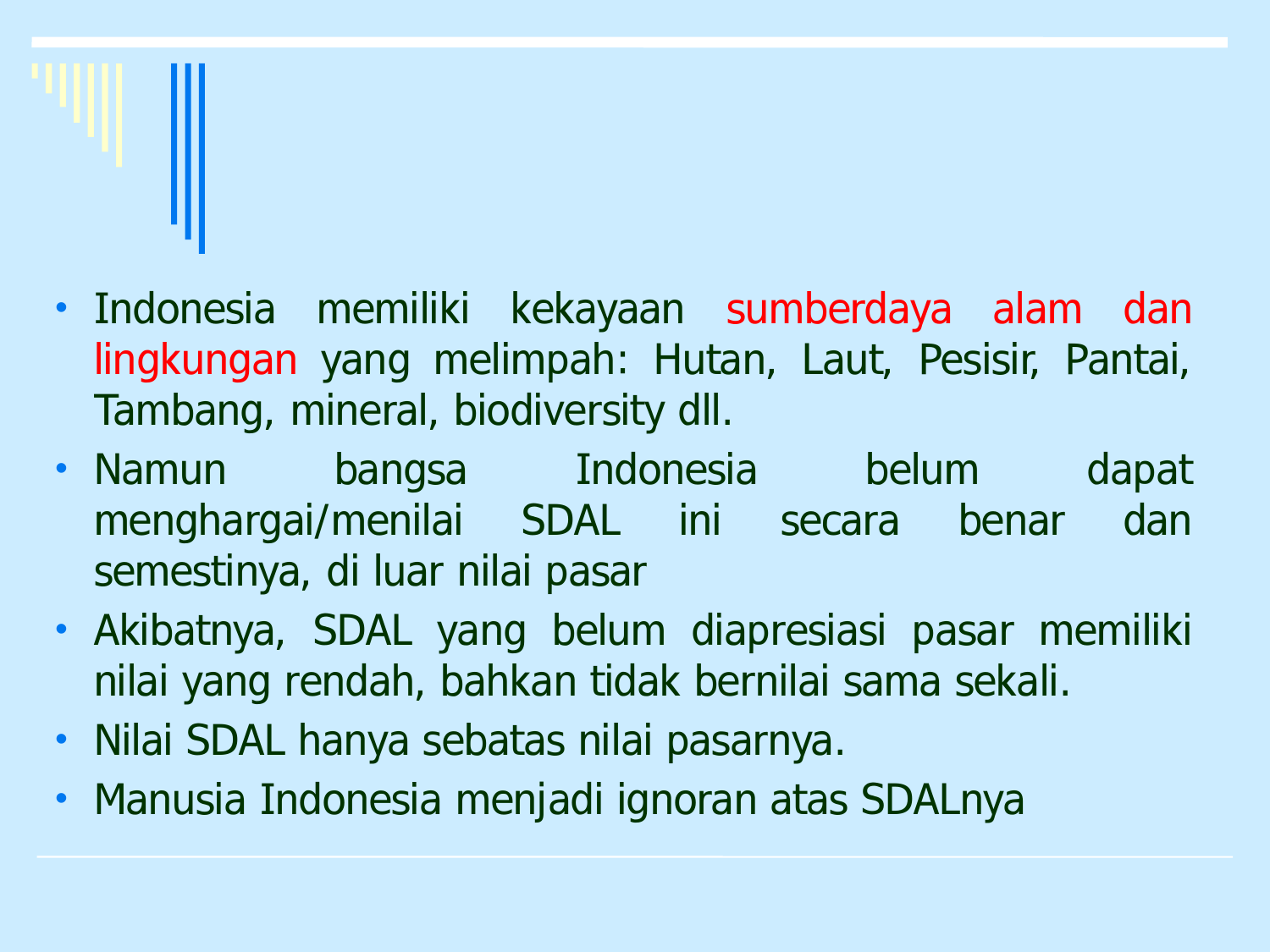

#
Indonesia memiliki kekayaan sumberdaya alam dan lingkungan yang melimpah: Hutan, Laut, Pesisir, Pantai, Tambang, mineral, biodiversity dll.
Namun bangsa Indonesia belum dapat menghargai/menilai SDAL ini secara benar dan semestinya, di luar nilai pasar
Akibatnya, SDAL yang belum diapresiasi pasar memiliki nilai yang rendah, bahkan tidak bernilai sama sekali.
Nilai SDAL hanya sebatas nilai pasarnya.
Manusia Indonesia menjadi ignoran atas SDALnya